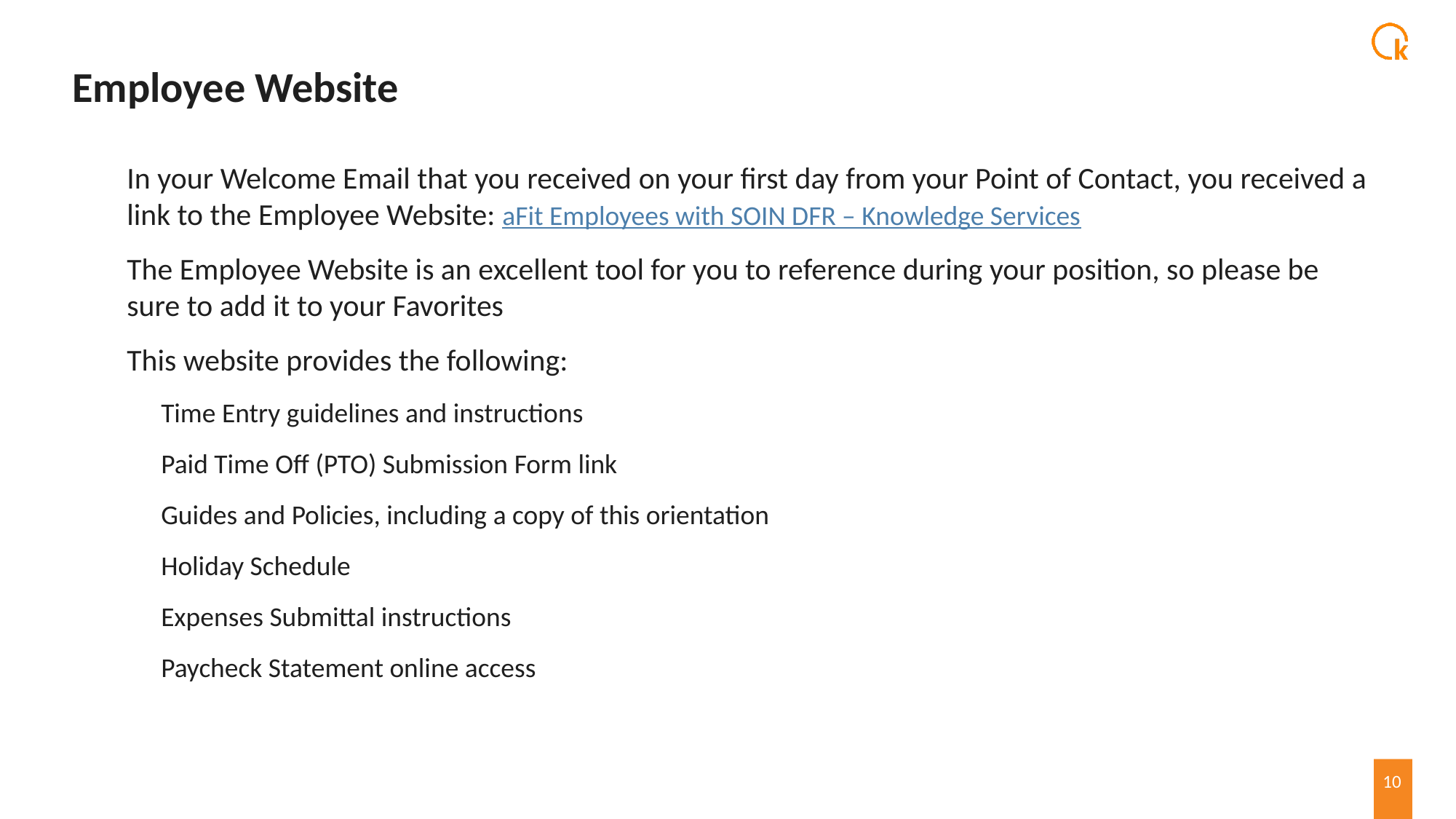

# Employee Website
In your Welcome Email that you received on your first day from your Point of Contact, you received a link to the Employee Website: aFit Employees with SOIN DFR – Knowledge Services
The Employee Website is an excellent tool for you to reference during your position, so please be sure to add it to your Favorites
This website provides the following:
Time Entry guidelines and instructions
Paid Time Off (PTO) Submission Form link
Guides and Policies, including a copy of this orientation
Holiday Schedule
Expenses Submittal instructions
Paycheck Statement online access
10